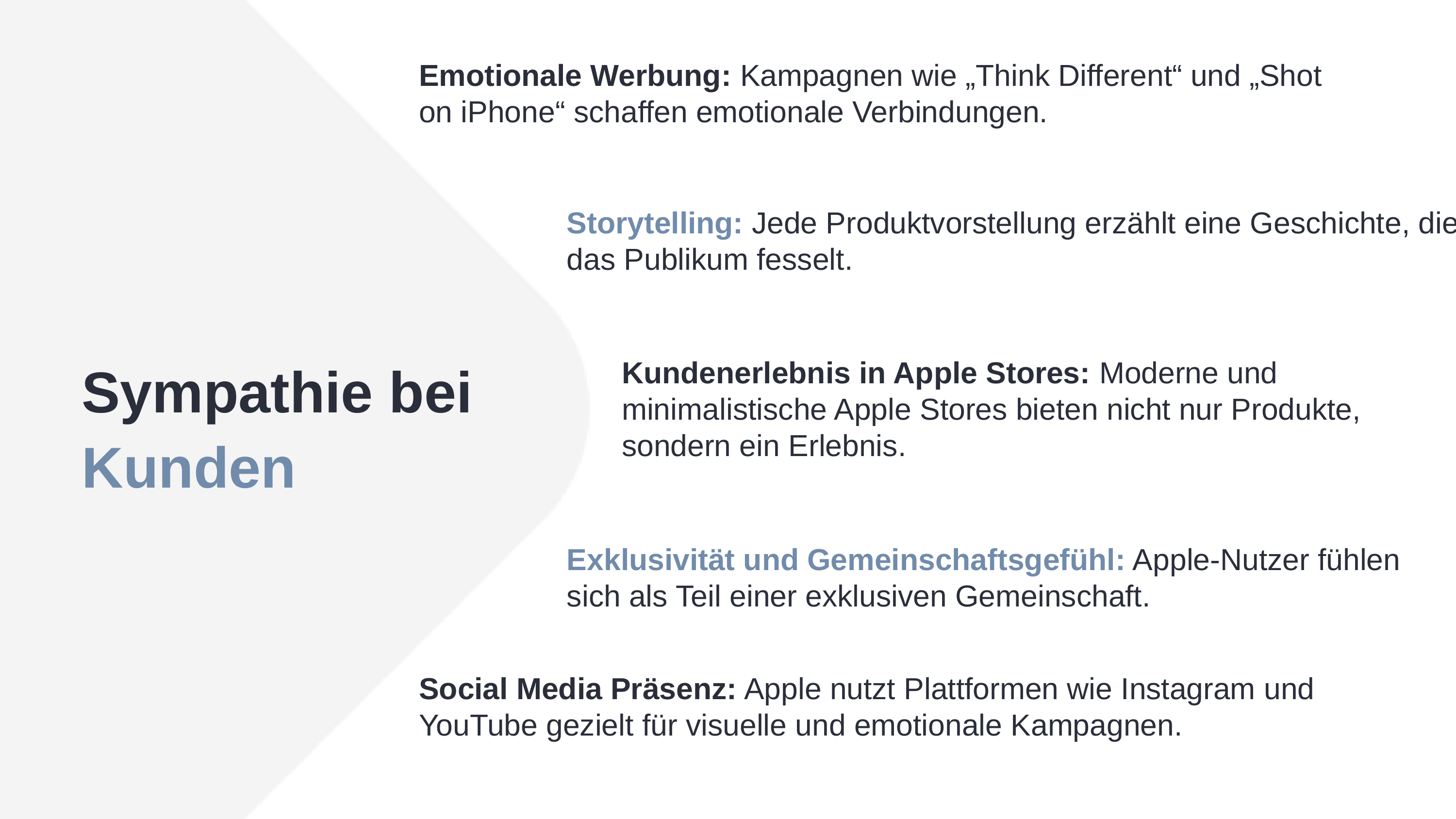

Emotionale Werbung: Kampagnen wie „Think Different“ und „Shot on iPhone“ schaffen emotionale Verbindungen.
Storytelling: Jede Produktvorstellung erzählt eine Geschichte, die das Publikum fesselt.
Sympathie bei
Kunden
Kundenerlebnis in Apple Stores: Moderne und minimalistische Apple Stores bieten nicht nur Produkte, sondern ein Erlebnis.
Exklusivität und Gemeinschaftsgefühl: Apple-Nutzer fühlen sich als Teil einer exklusiven Gemeinschaft.
Social Media Präsenz: Apple nutzt Plattformen wie Instagram und YouTube gezielt für visuelle und emotionale Kampagnen.